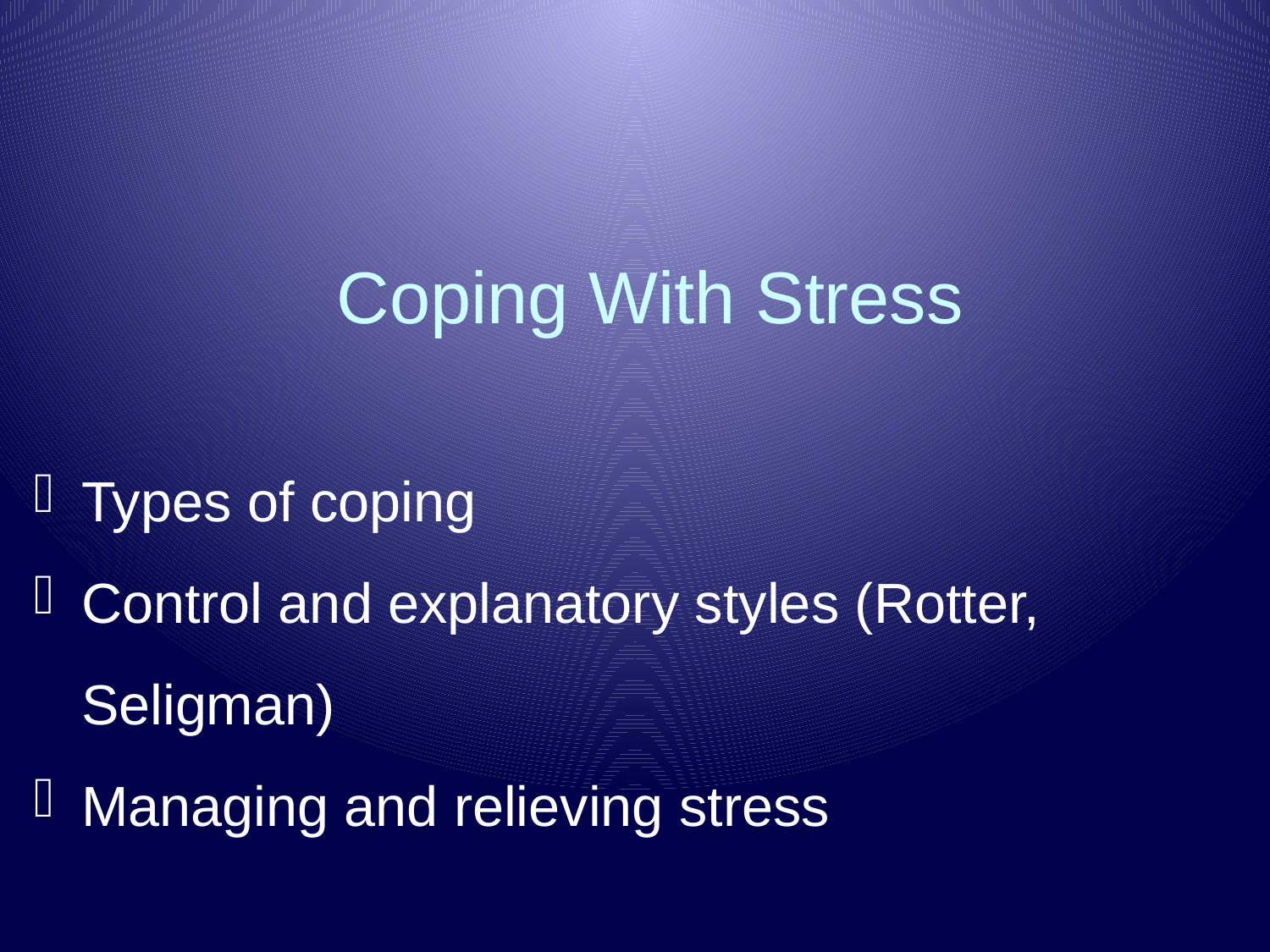

# Coping With Stress
Types of coping
Control and explanatory styles (Rotter, Seligman)
Managing and relieving stress